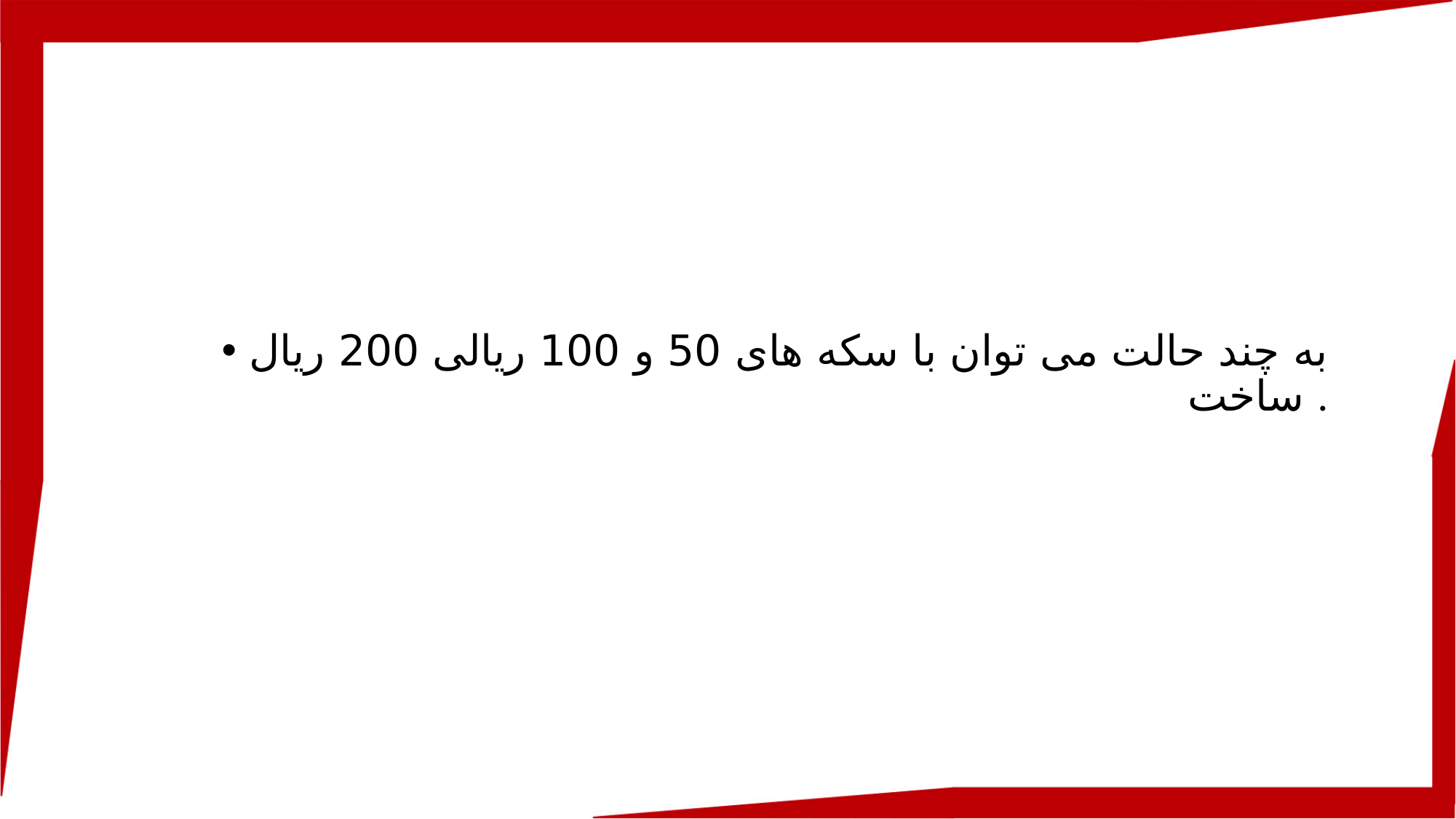

به چند حالت می توان با سکه های 50 و 100 ریالی 200 ریال ساخت .